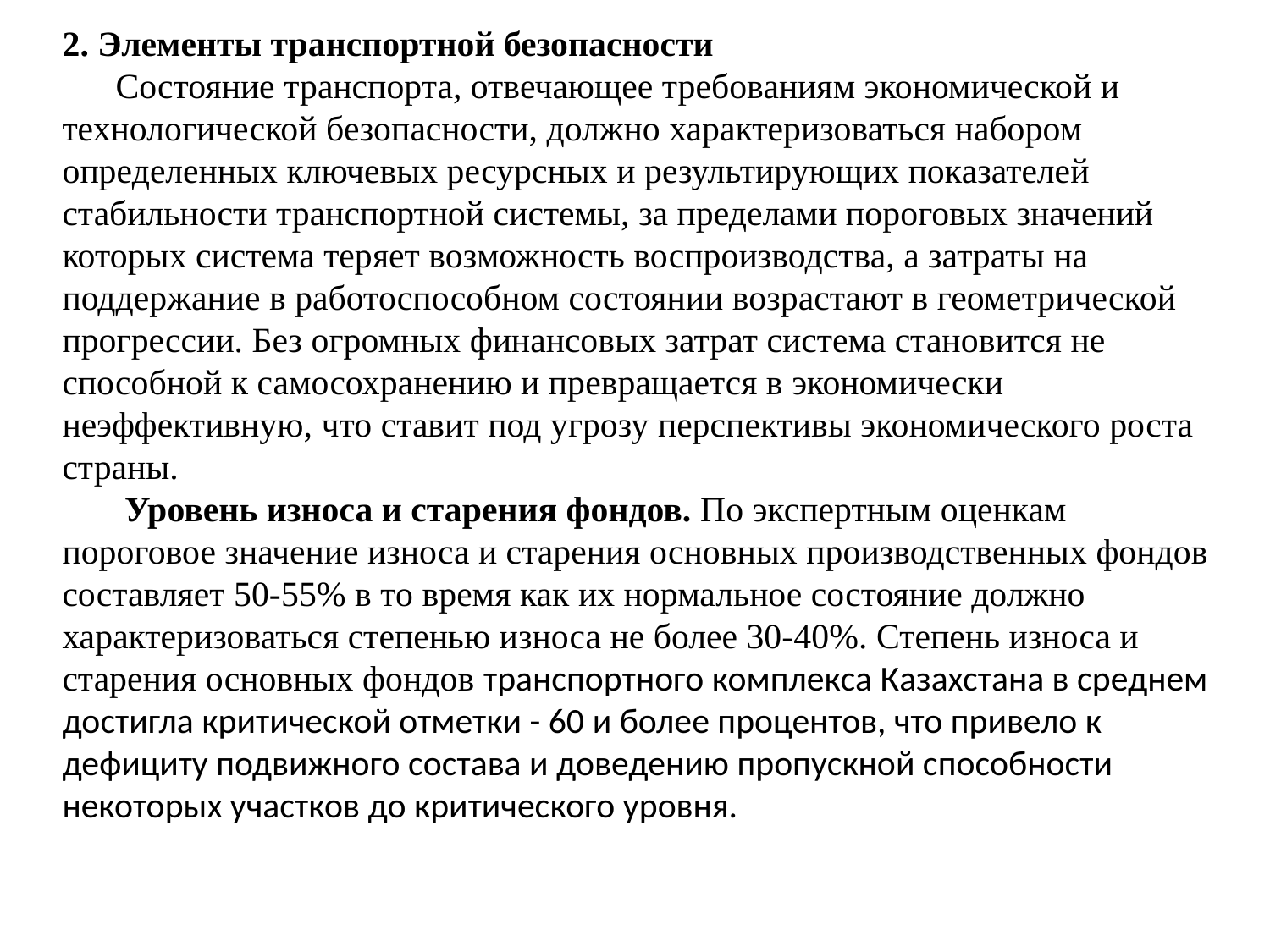

2. Элементы транспортной безопасности
      Состояние транспорта, отвечающее требованиям экономической и технологической безопасности, должно характеризоваться набором определенных ключевых ресурсных и результирующих показателей стабильности транспортной системы, за пределами пороговых значений которых система теряет возможность воспроизводства, а затраты на поддержание в работоспособном состоянии возрастают в геометрической прогрессии. Без огромных финансовых затрат система становится не способной к самосохранению и превращается в экономически неэффективную, что ставит под угрозу перспективы экономического роста страны.
       Уровень износа и старения фондов. По экспертным оценкам пороговое значение износа и старения основных производственных фондов составляет 50-55% в то время как их нормальное состояние должно характеризоваться степенью износа не более 30-40%. Степень износа и старения основных фондов транспортного комплекса Казахстана в среднем достигла критической отметки - 60 и более процентов, что привело к дефициту подвижного состава и доведению пропускной способности некоторых участков до критического уровня.